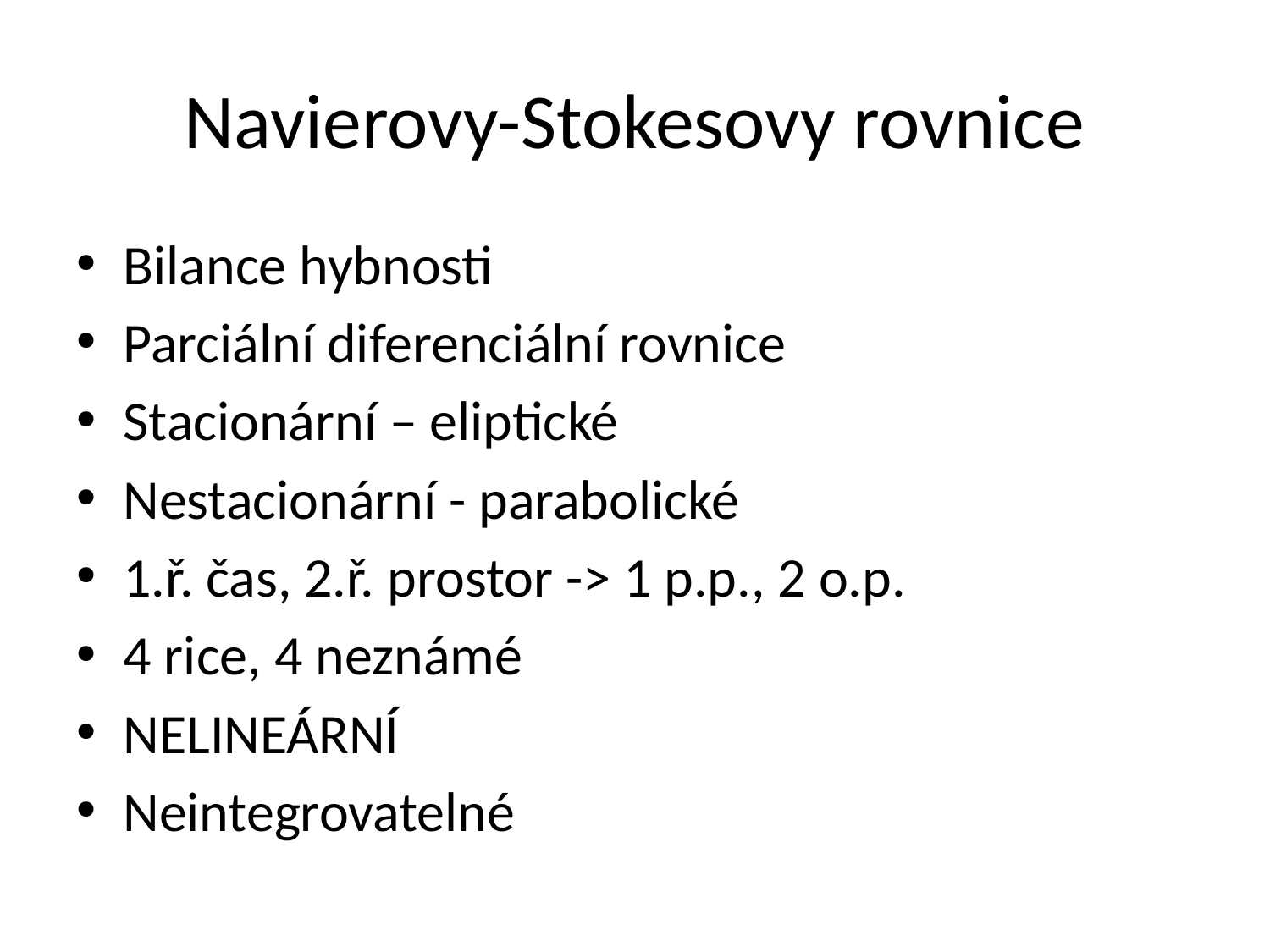

# Navierovy-Stokesovy rovnice
Bilance hybnosti
Parciální diferenciální rovnice
Stacionární – eliptické
Nestacionární - parabolické
1.ř. čas, 2.ř. prostor -> 1 p.p., 2 o.p.
4 rice, 4 neznámé
NELINEÁRNÍ
Neintegrovatelné